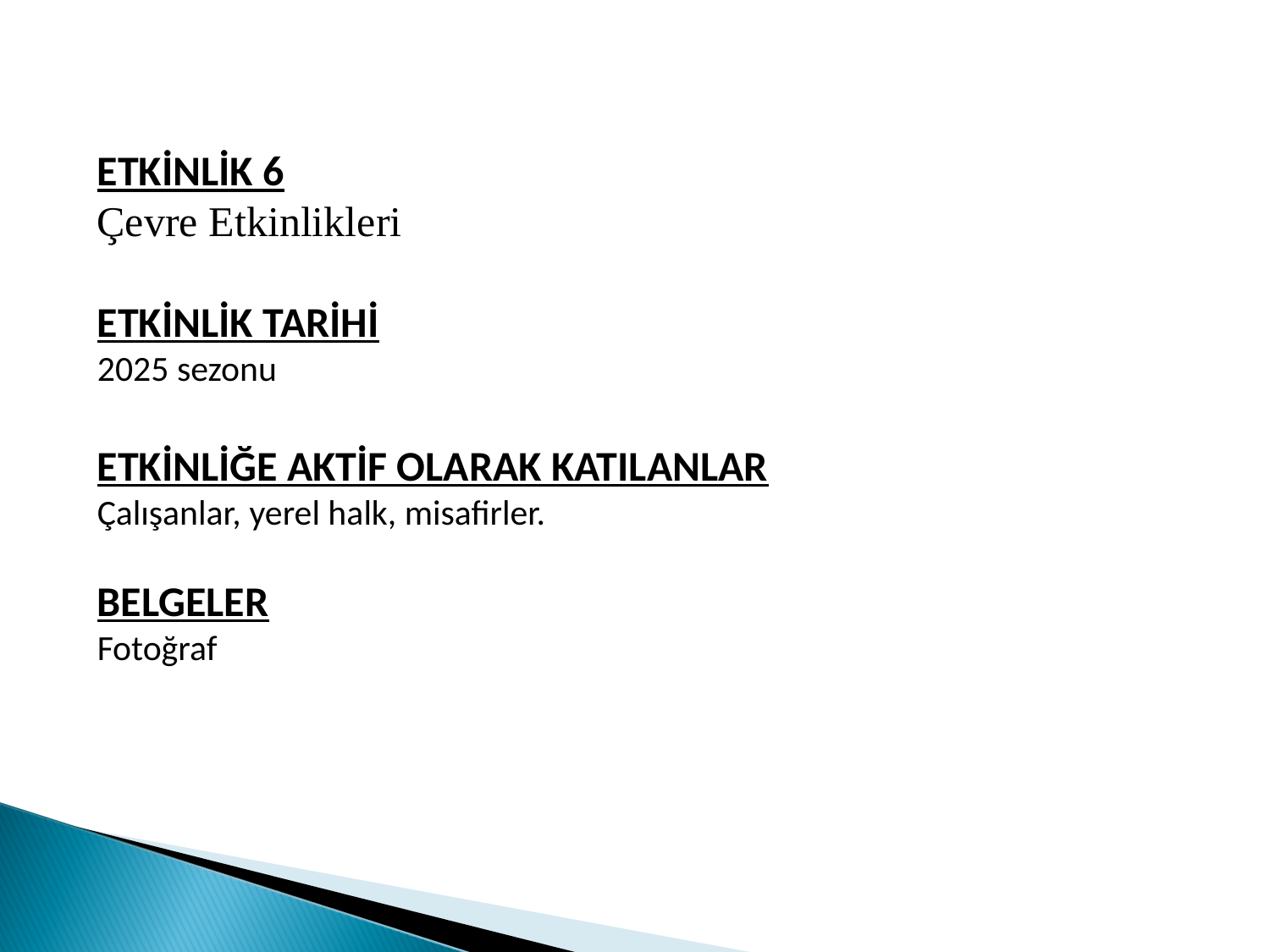

ETKİNLİK 6
Çevre Etkinlikleri

ETKİNLİK TARİHİ
2025 sezonu

ETKİNLİĞE AKTİF OLARAK KATILANLAR
Çalışanlar, yerel halk, misafirler.

BELGELER
Fotoğraf